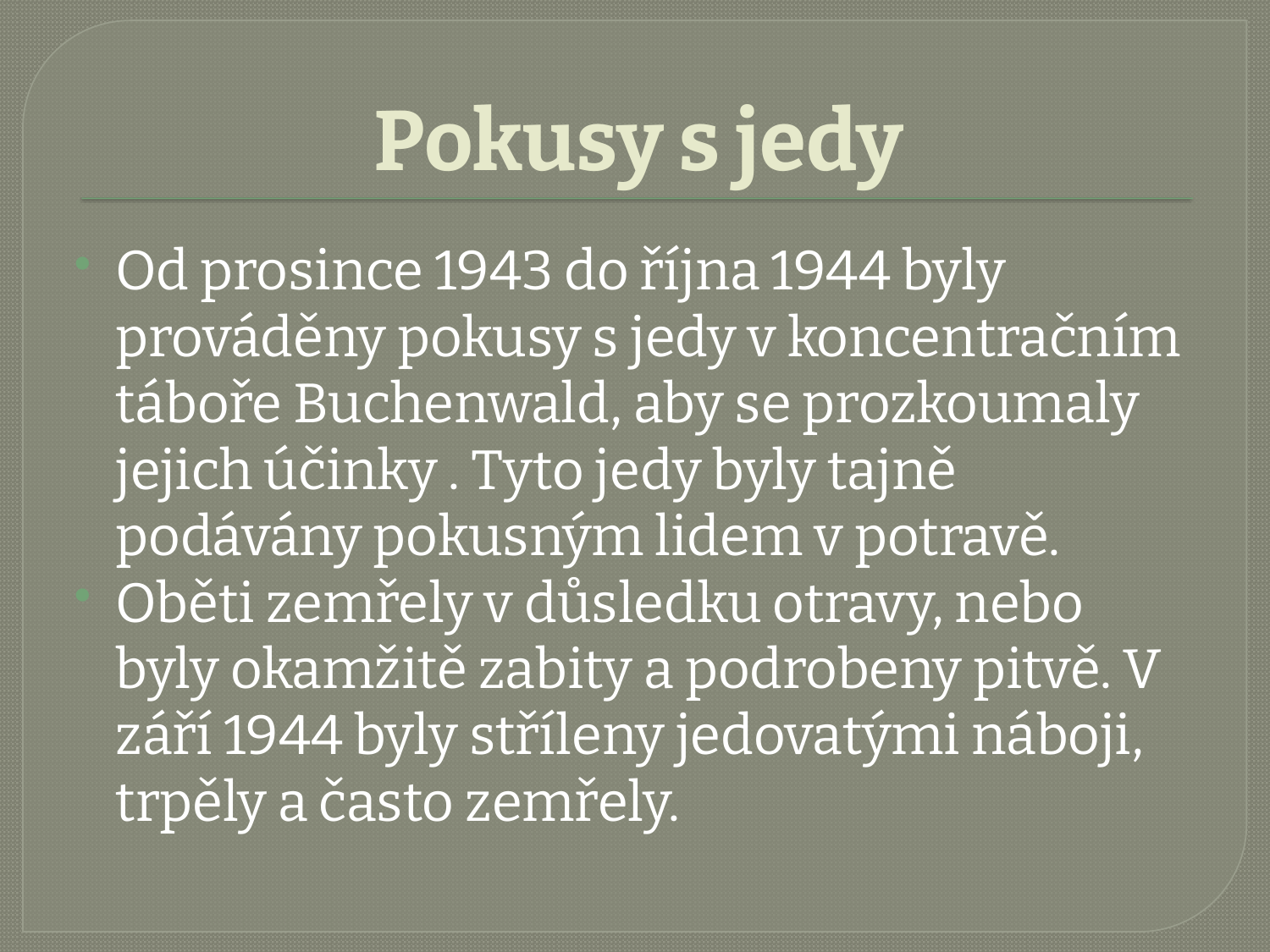

# Pokusy s jedy
Od prosince 1943 do října 1944 byly prováděny pokusy s jedy v koncentračním táboře Buchenwald, aby se prozkoumaly jejich účinky . Tyto jedy byly tajně podávány pokusným lidem v potravě.
Oběti zemřely v důsledku otravy, nebo byly okamžitě zabity a podrobeny pitvě. V září 1944 byly stříleny jedovatými náboji, trpěly a často zemřely.